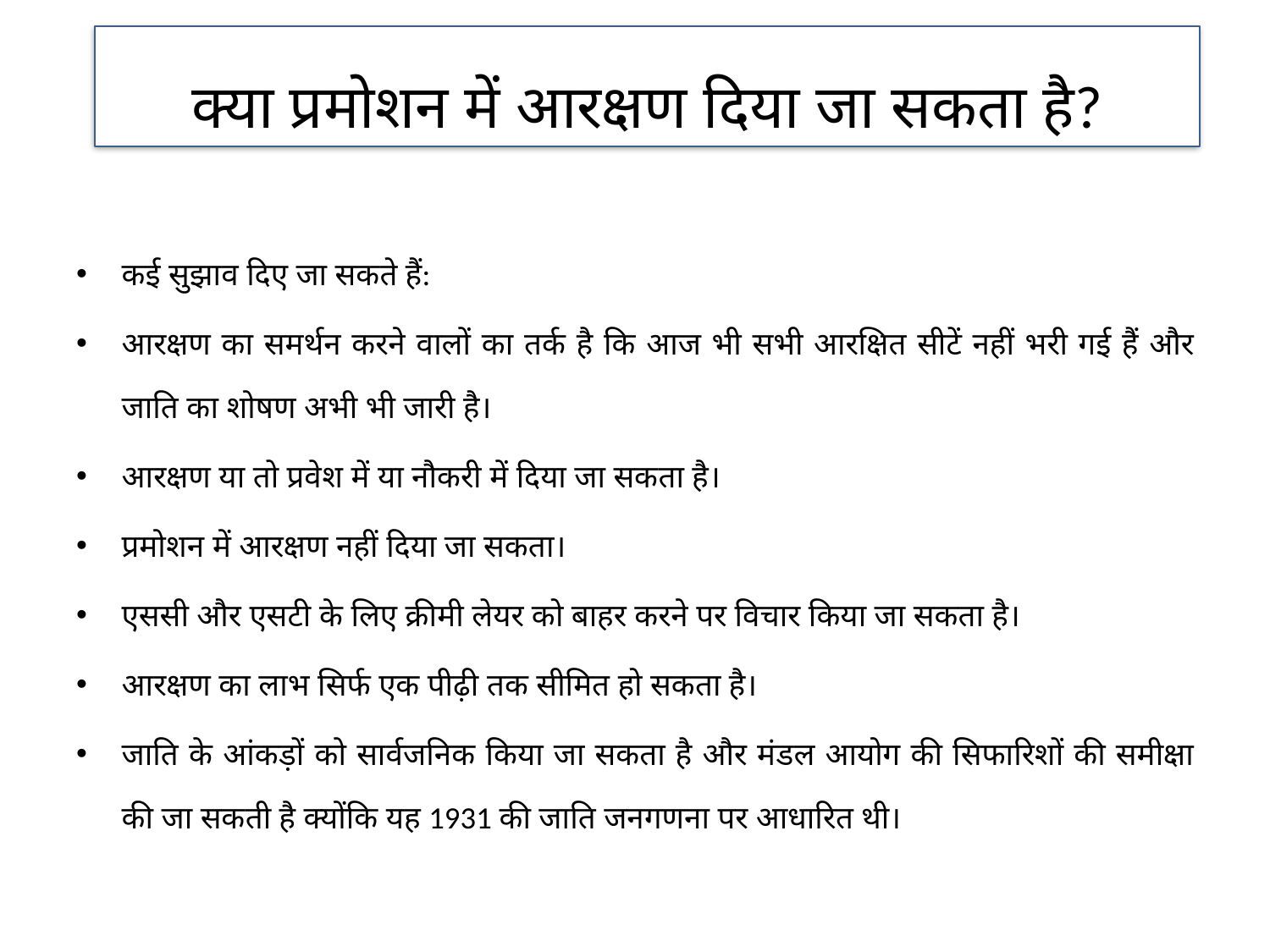

क्या प्रमोशन में आरक्षण दिया जा सकता है?
कई सुझाव दिए जा सकते हैं:
आरक्षण का समर्थन करने वालों का तर्क है कि आज भी सभी आरक्षित सीटें नहीं भरी गई हैं और जाति का शोषण अभी भी जारी है।
आरक्षण या तो प्रवेश में या नौकरी में दिया जा सकता है।
प्रमोशन में आरक्षण नहीं दिया जा सकता।
एससी और एसटी के लिए क्रीमी लेयर को बाहर करने पर विचार किया जा सकता है।
आरक्षण का लाभ सिर्फ एक पीढ़ी तक सीमित हो सकता है।
जाति के आंकड़ों को सार्वजनिक किया जा सकता है और मंडल आयोग की सिफारिशों की समीक्षा की जा सकती है क्योंकि यह 1931 की जाति जनगणना पर आधारित थी।